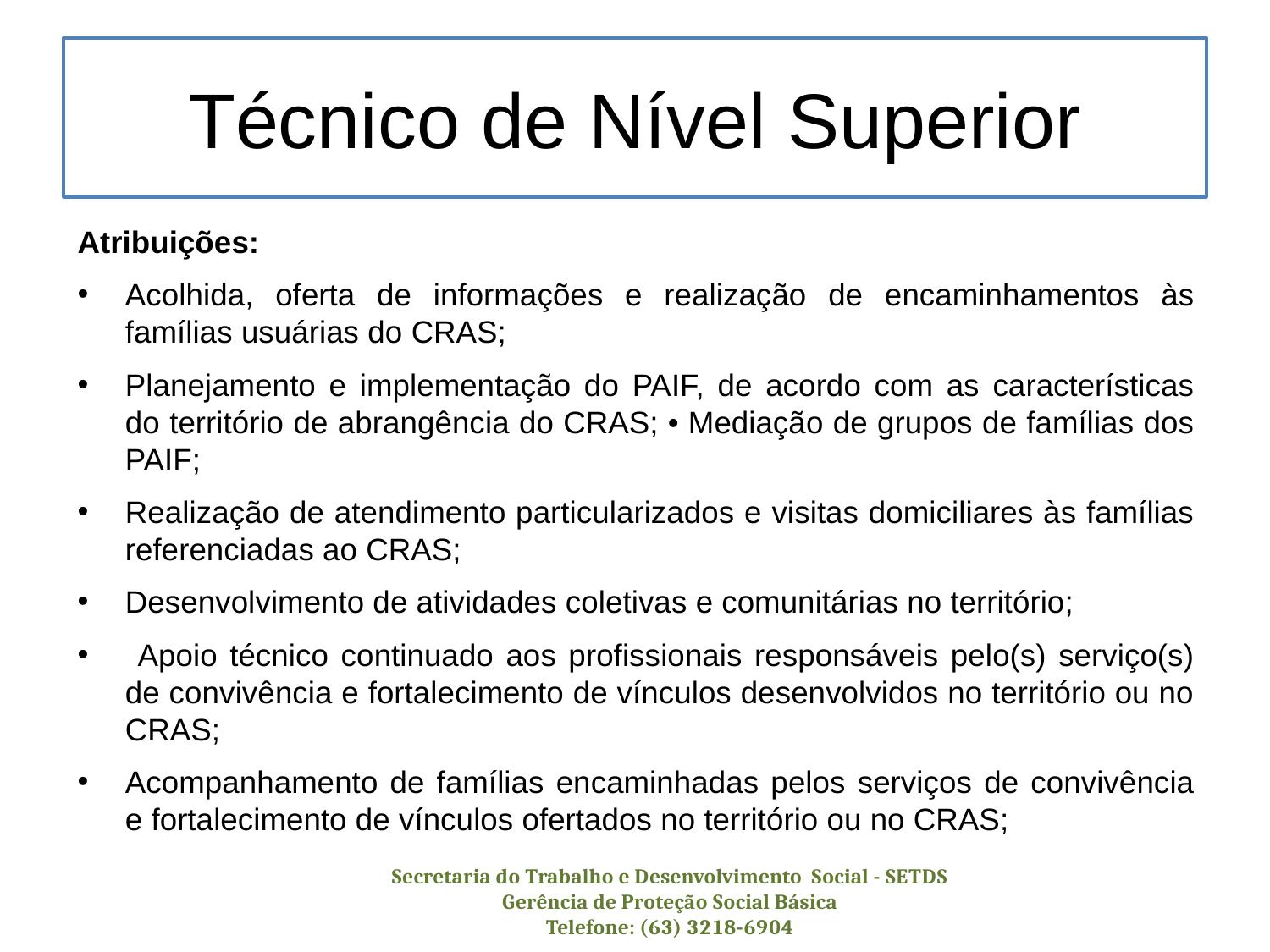

# Técnico de Nível Superior
Atribuições:
Acolhida, oferta de informações e realização de encaminhamentos às famílias usuárias do CRAS;
Planejamento e implementação do PAIF, de acordo com as características do território de abrangência do CRAS; • Mediação de grupos de famílias dos PAIF;
Realização de atendimento particularizados e visitas domiciliares às famílias referenciadas ao CRAS;
Desenvolvimento de atividades coletivas e comunitárias no território;
 Apoio técnico continuado aos profissionais responsáveis pelo(s) serviço(s) de convivência e fortalecimento de vínculos desenvolvidos no território ou no CRAS;
Acompanhamento de famílias encaminhadas pelos serviços de convivência e fortalecimento de vínculos ofertados no território ou no CRAS;

Secretaria do Trabalho e Desenvolvimento  Social - SETDS
Gerência de Proteção Social Básica
Telefone: (63) 3218-6904